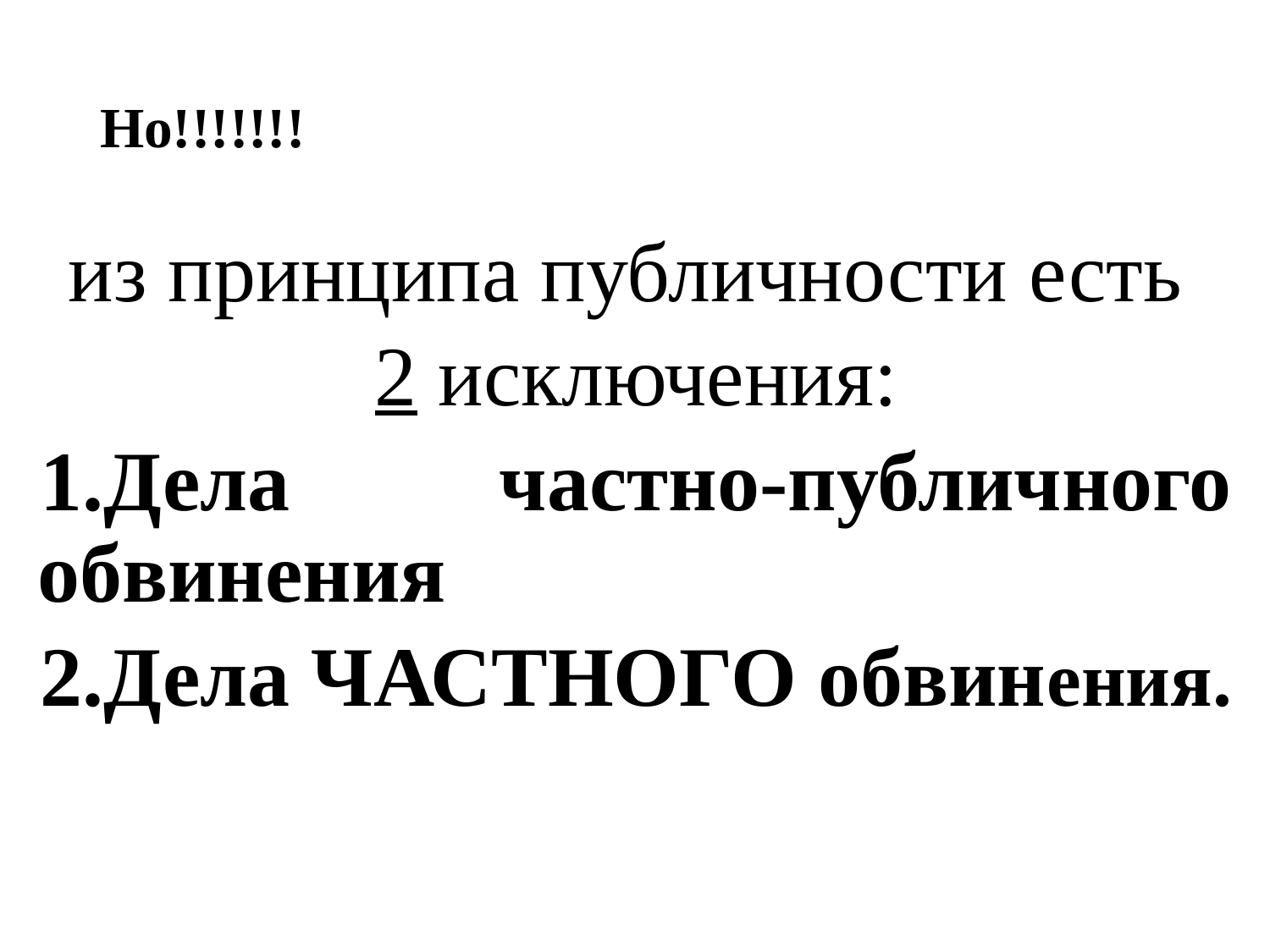

# Но!!!!!!!
из принципа публичности есть
2 исключения:
Дела частно-публичного обвинения
Дела ЧАСТНОГО обвинения.